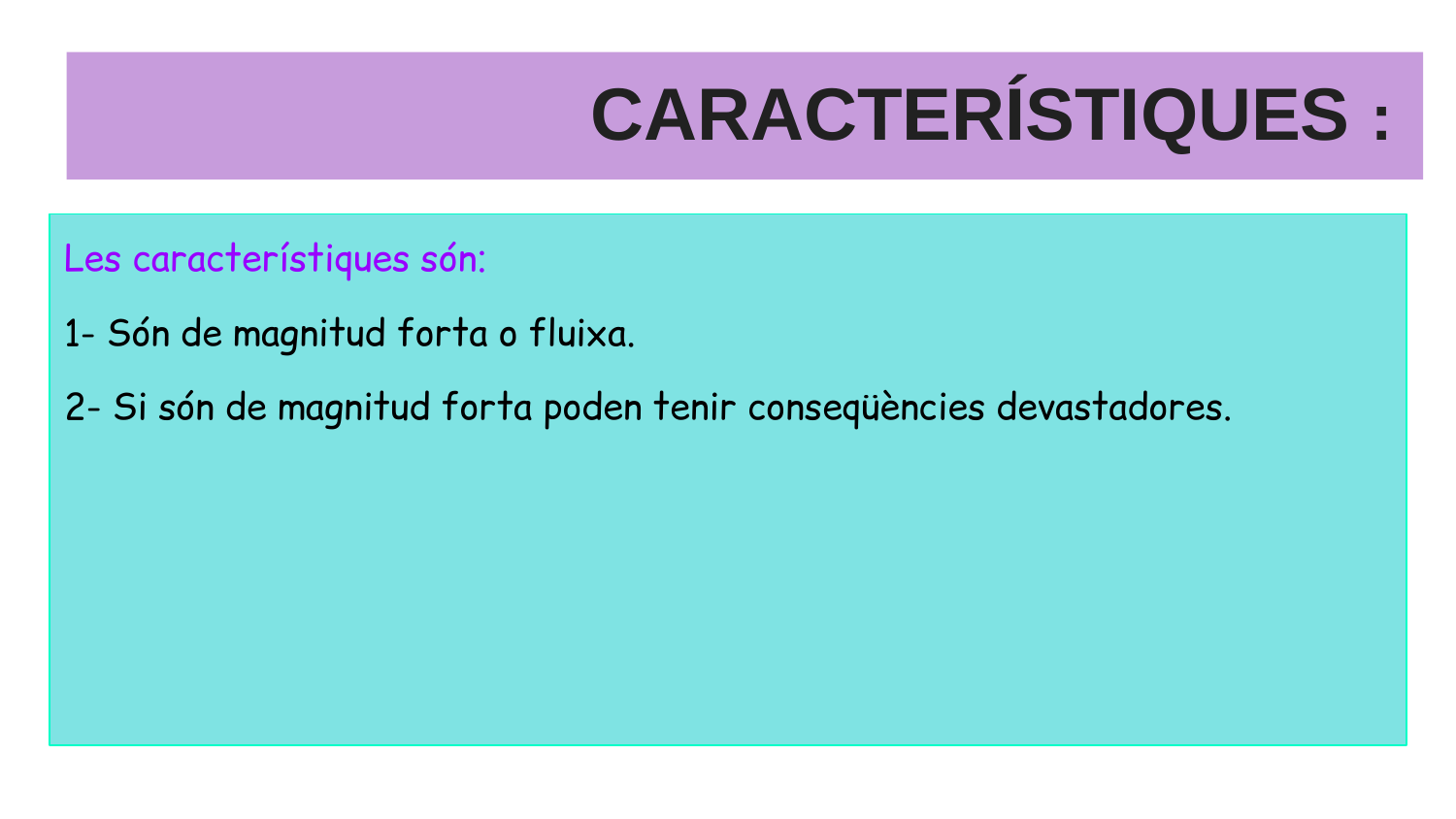

# CARACTERÍSTIQUES :
Les característiques són:
1- Són de magnitud forta o fluixa.
2- Si són de magnitud forta poden tenir conseqüències devastadores.